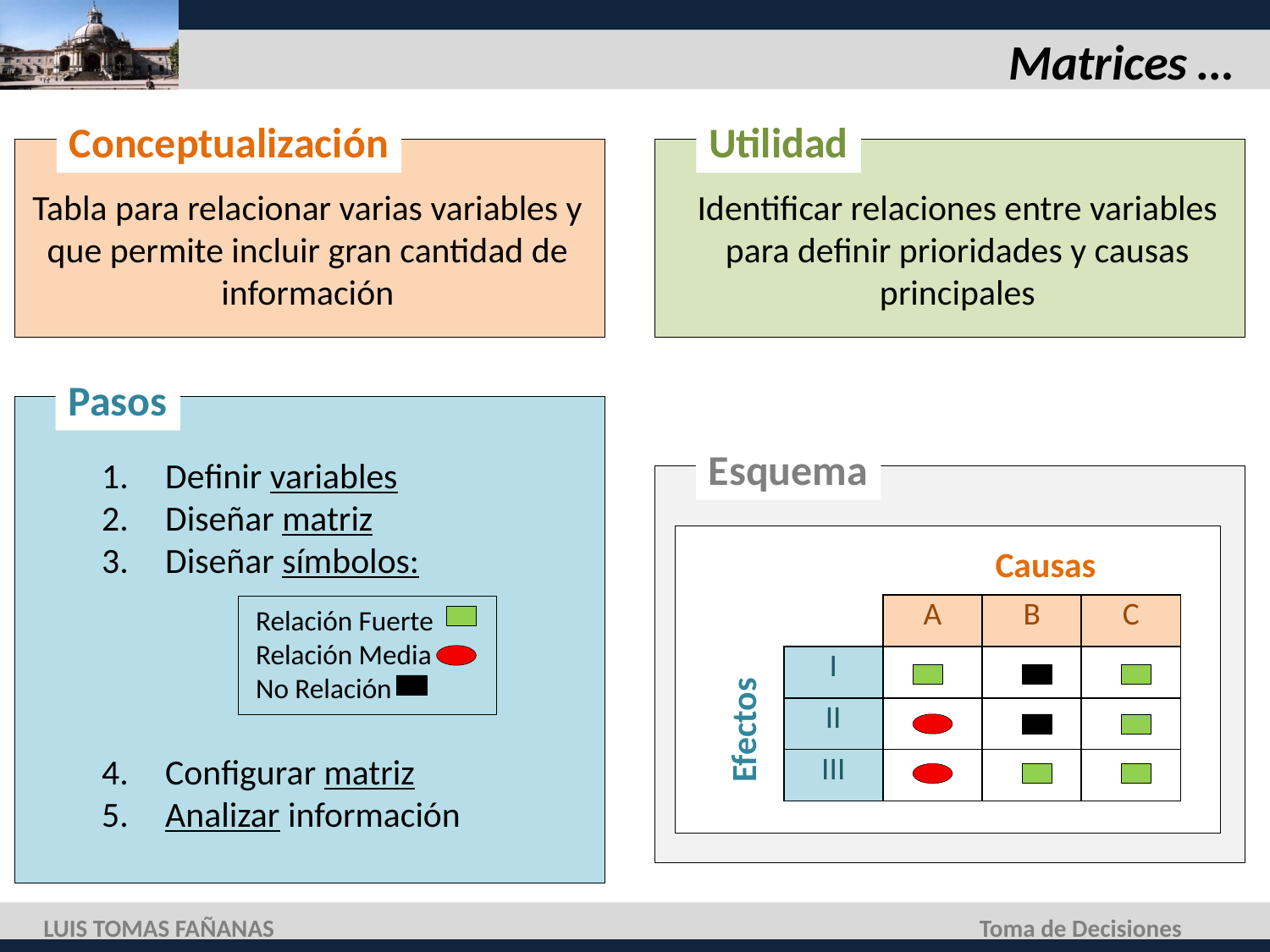

# Matrices …
Conceptualización
Utilidad

Tabla para relacionar varias variables y que permite incluir gran cantidad de información
Identificar relaciones entre variables para definir prioridades y causas principales
Pasos

Esquema

Definir variables
Diseñar matriz
Diseñar símbolos:

Configurar matriz
Analizar información

Causas
|  | A | B | C |
| --- | --- | --- | --- |
| I |  |  |  |
| II |  |  |  |
| III |  |  |  |
Relación Fuerte
Relación Media
No Relación

Efectos

LUIS TOMAS FAÑANAS
Toma de Decisiones